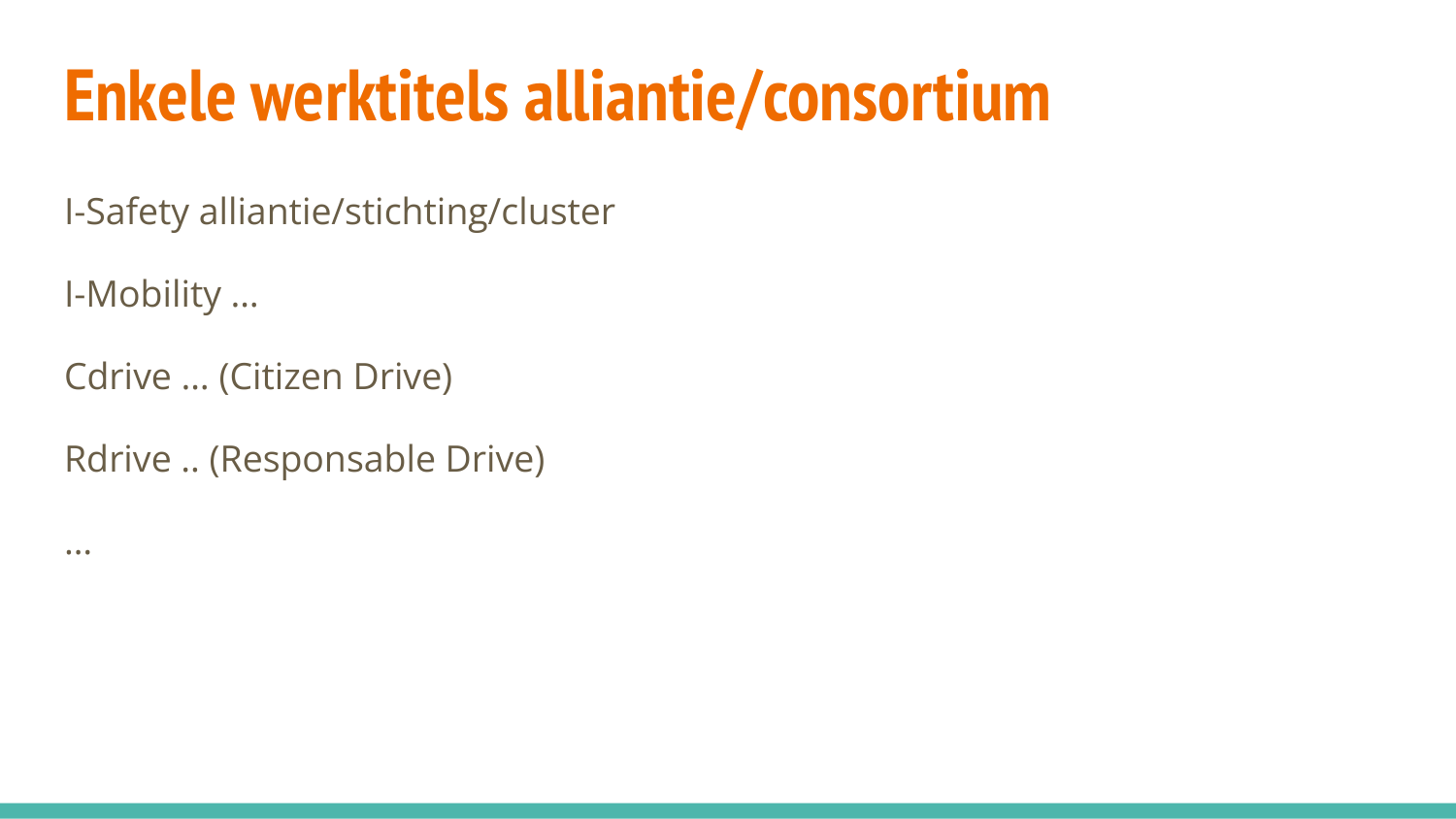

# Enkele werktitels alliantie/consortium
I-Safety alliantie/stichting/cluster
I-Mobility …
Cdrive … (Citizen Drive)
Rdrive .. (Responsable Drive)
…